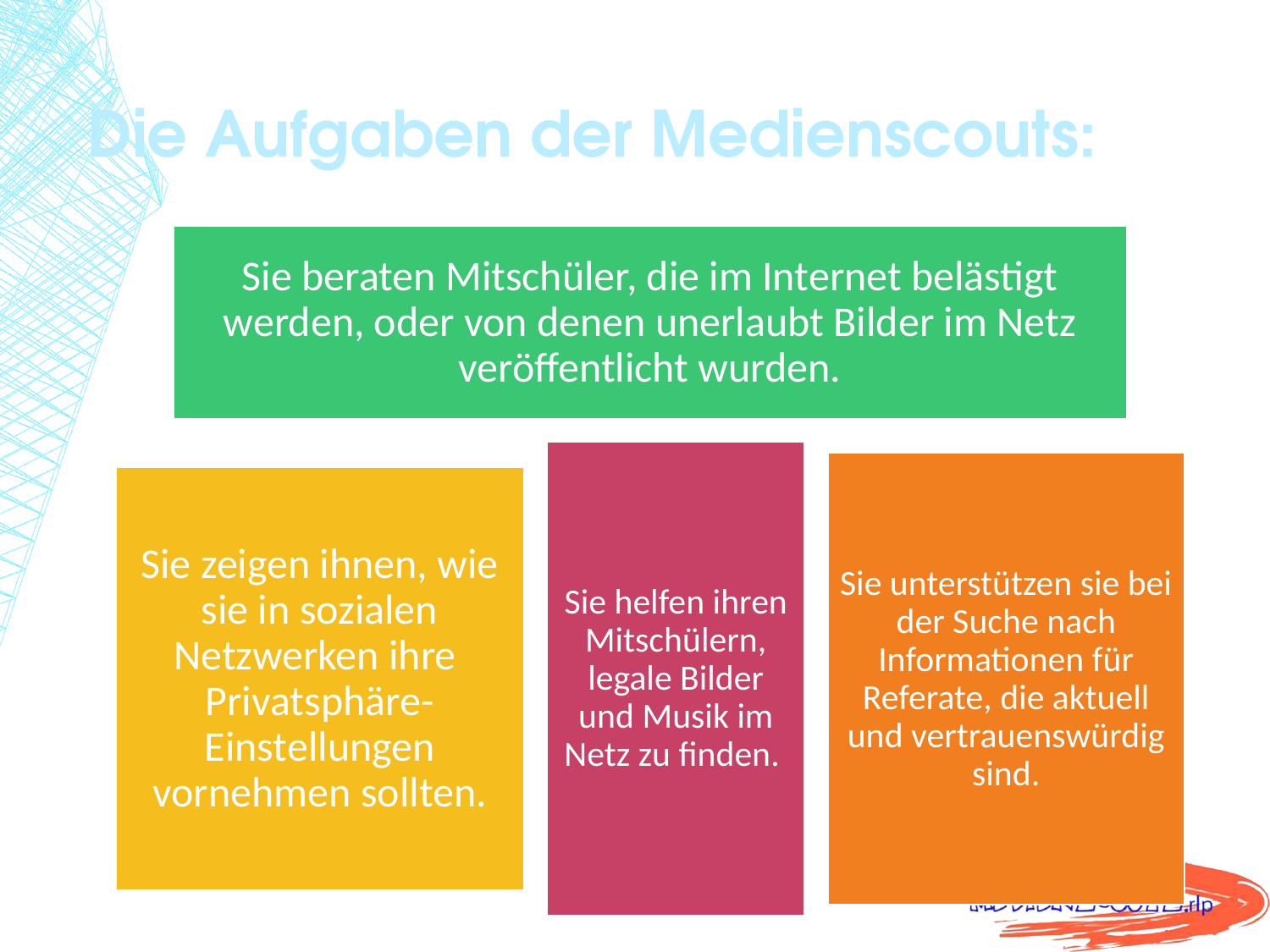

# Die Aufgaben der Medienscouts:
Sie beraten Mitschüler, die im Internet belästigt werden, oder von denen unerlaubt Bilder im Netz veröffentlicht wurden.
Sie zeigen ihnen, wie sie in sozialen Netzwerken ihre  Privatsphäre-Einstellungen vornehmen sollten.
Sie helfen ihren Mitschülern, legale Bilder und Musik im Netz zu finden.
Sie unterstützen sie bei der Suche nach Informationen für Referate, die aktuell und vertrauenswürdig sind.